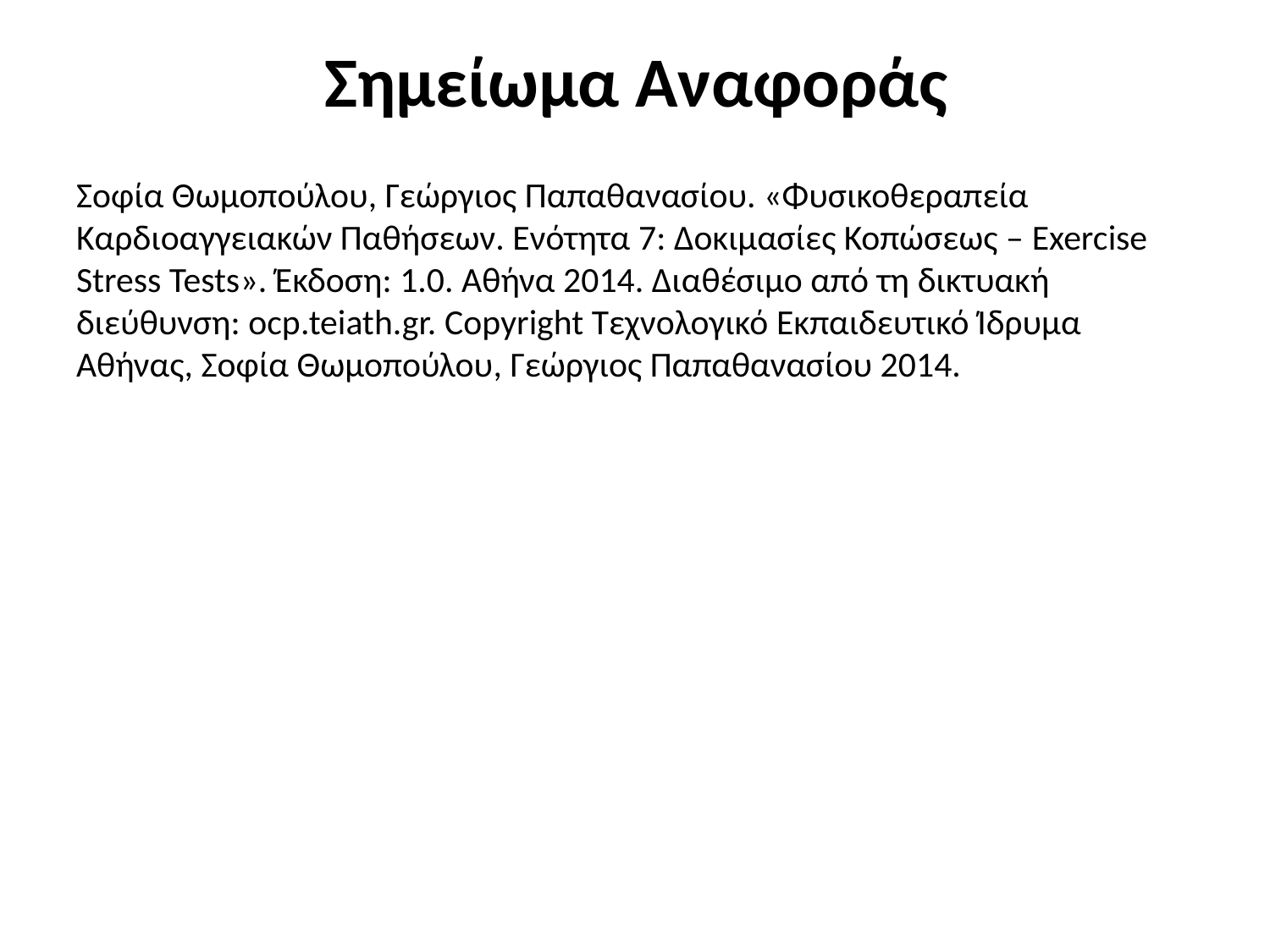

# Σημείωμα Αναφοράς
Σοφία Θωμοπούλου, Γεώργιος Παπαθανασίου. «Φυσικοθεραπεία Καρδιοαγγειακών Παθήσεων. Ενότητα 7: Δοκιμασίες Κοπώσεως – Exercise Stress Tests». Έκδοση: 1.0. Αθήνα 2014. Διαθέσιμο από τη δικτυακή διεύθυνση: ocp.teiath.gr. Copyright Τεχνολογικό Εκπαιδευτικό Ίδρυμα Αθήνας, Σοφία Θωμοπούλου, Γεώργιος Παπαθανασίου 2014.